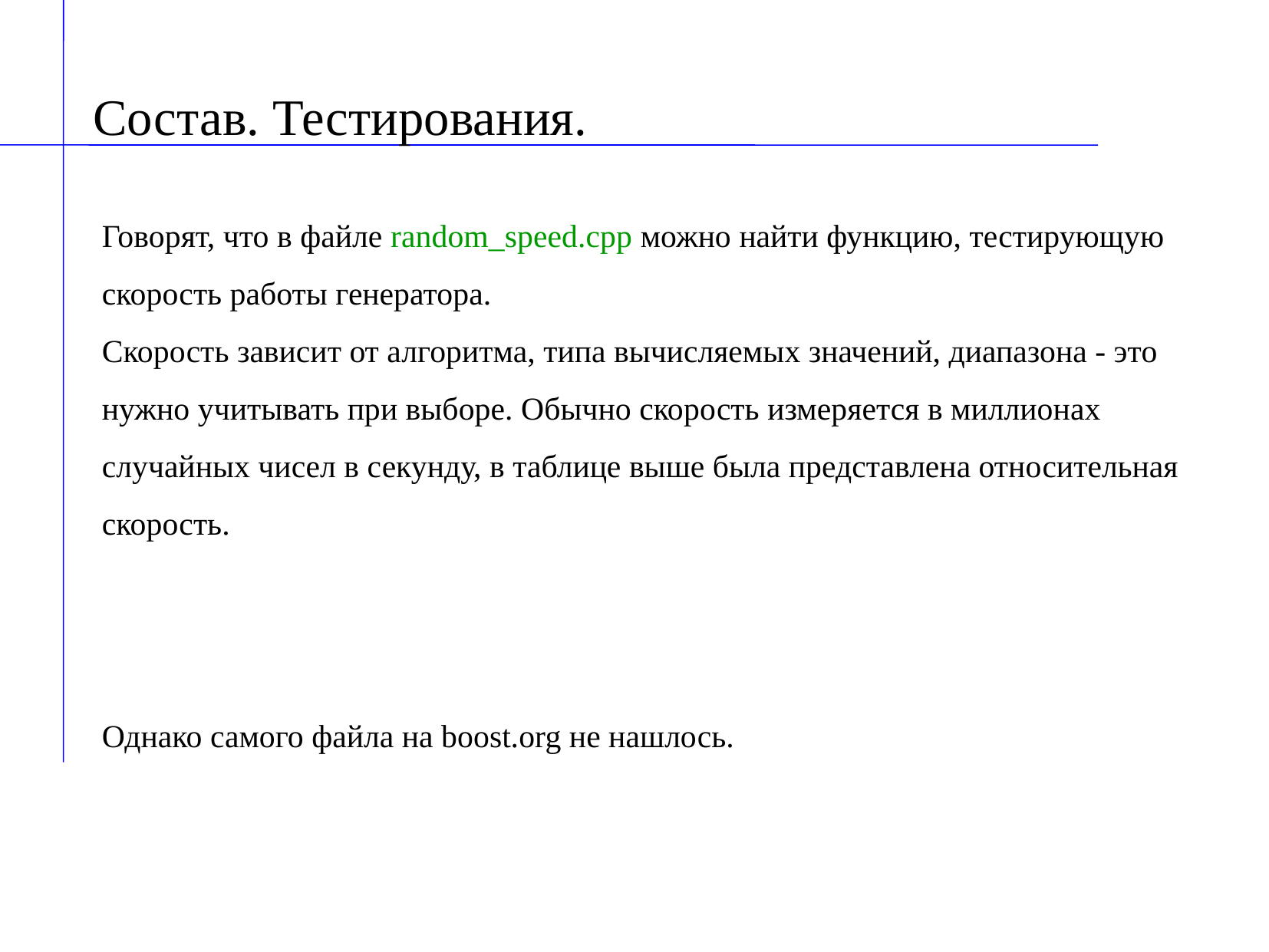

Состав. Тестирования.

Говорят, что в файле random_speed.cpp можно найти функцию, тестирующую скорость работы генератора.
Скорость зависит от алгоритма, типа вычисляемых значений, диапазона - это нужно учитывать при выборе. Обычно скорость измеряется в миллионах случайных чисел в секунду, в таблице выше была представлена относительная скорость.

Однако самого файла на boost.org не нашлось.